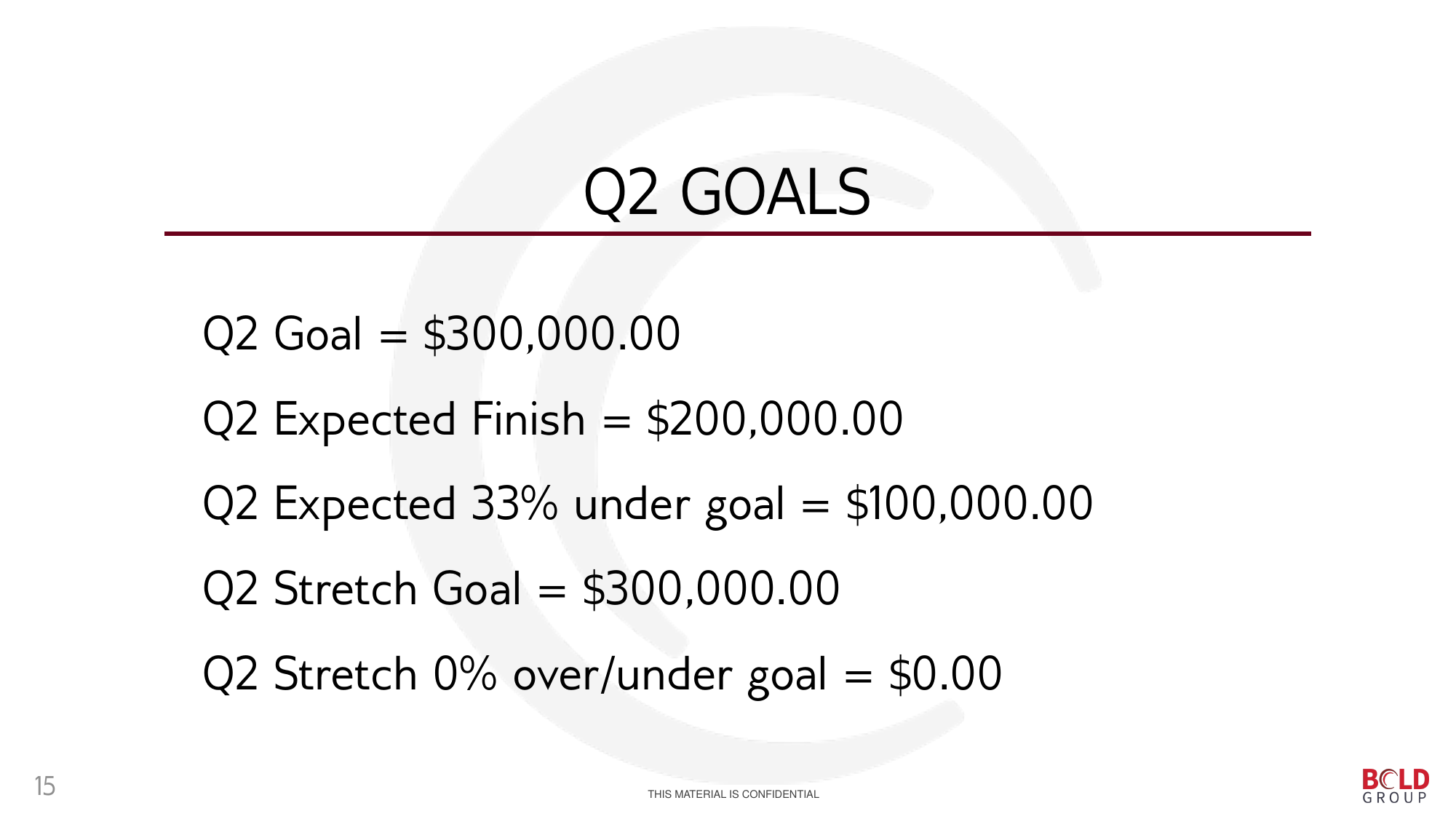

# Q2 goals
Q2 Goal = $300,000.00
Q2 Expected Finish = $200,000.00
Q2 Expected 33% under goal = $100,000.00
Q2 Stretch Goal = $300,000.00
Q2 Stretch 0% over/under goal = $0.00

15